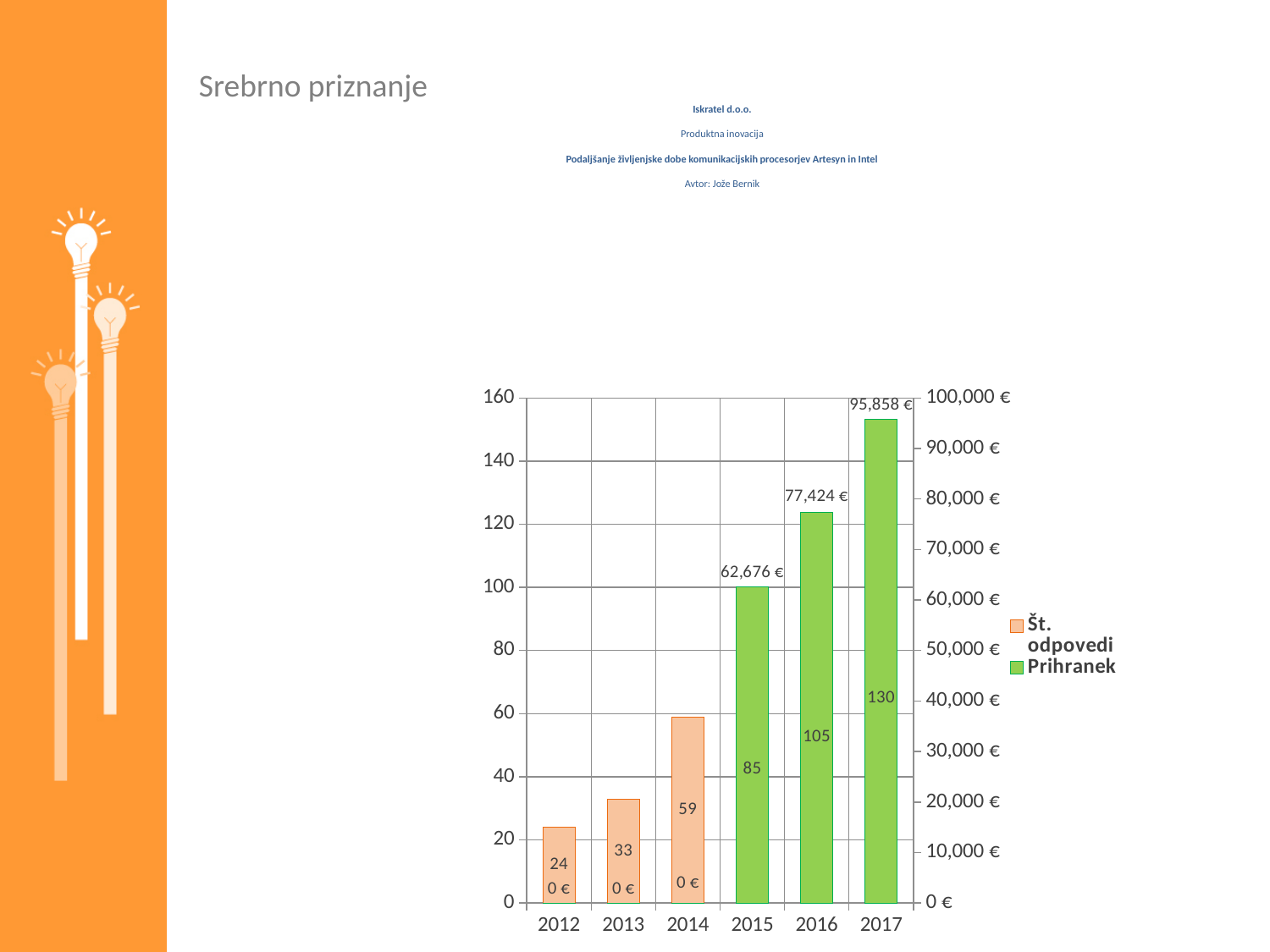

# Iskratel d.o.o. Produktna inovacija Podaljšanje življenjske dobe komunikacijskih procesorjev Artesyn in Intel Avtor: Jože Bernik
Srebrno priznanje

### Chart

| Category | Št. odpovedi | Prihranek |
|---|---|---|
| 2012 | 24.0 | 0.0 |
| 2013 | 33.0 | 0.0 |
| 2014 | 59.0 | 0.0 |
| 2015 | 85.0 | 62676.28 |
| 2016 | 105.0 | 77423.64 |
| 2017 | 130.0 | 95857.84 |